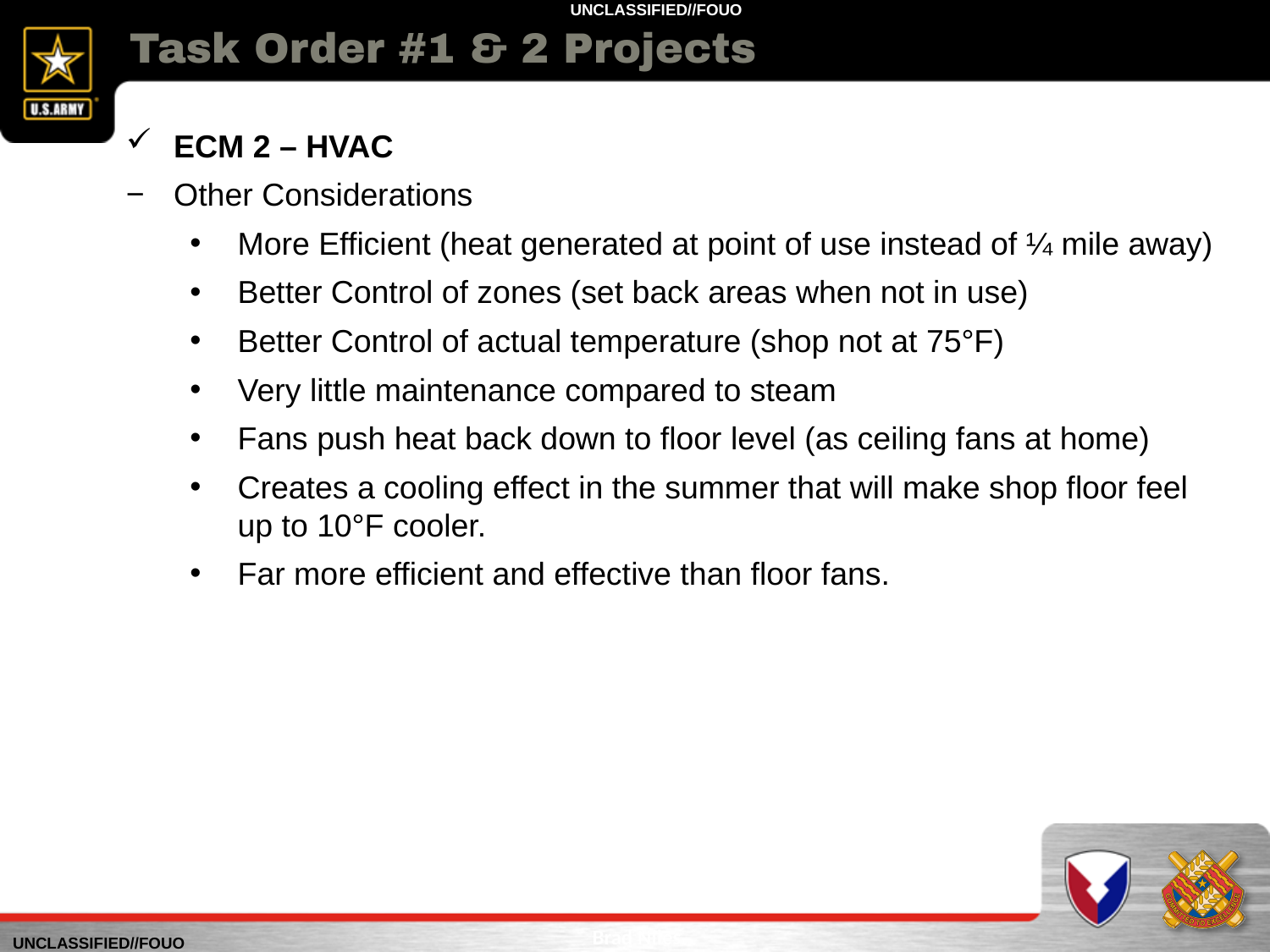

Task Order #1 & 2 Projects
ECM 2 – HVAC
Other Considerations
More Efficient (heat generated at point of use instead of ¼ mile away)
Better Control of zones (set back areas when not in use)
Better Control of actual temperature (shop not at 75°F)
Very little maintenance compared to steam
Fans push heat back down to floor level (as ceiling fans at home)
Creates a cooling effect in the summer that will make shop floor feel up to 10°F cooler.
Far more efficient and effective than floor fans.

Brad Niles